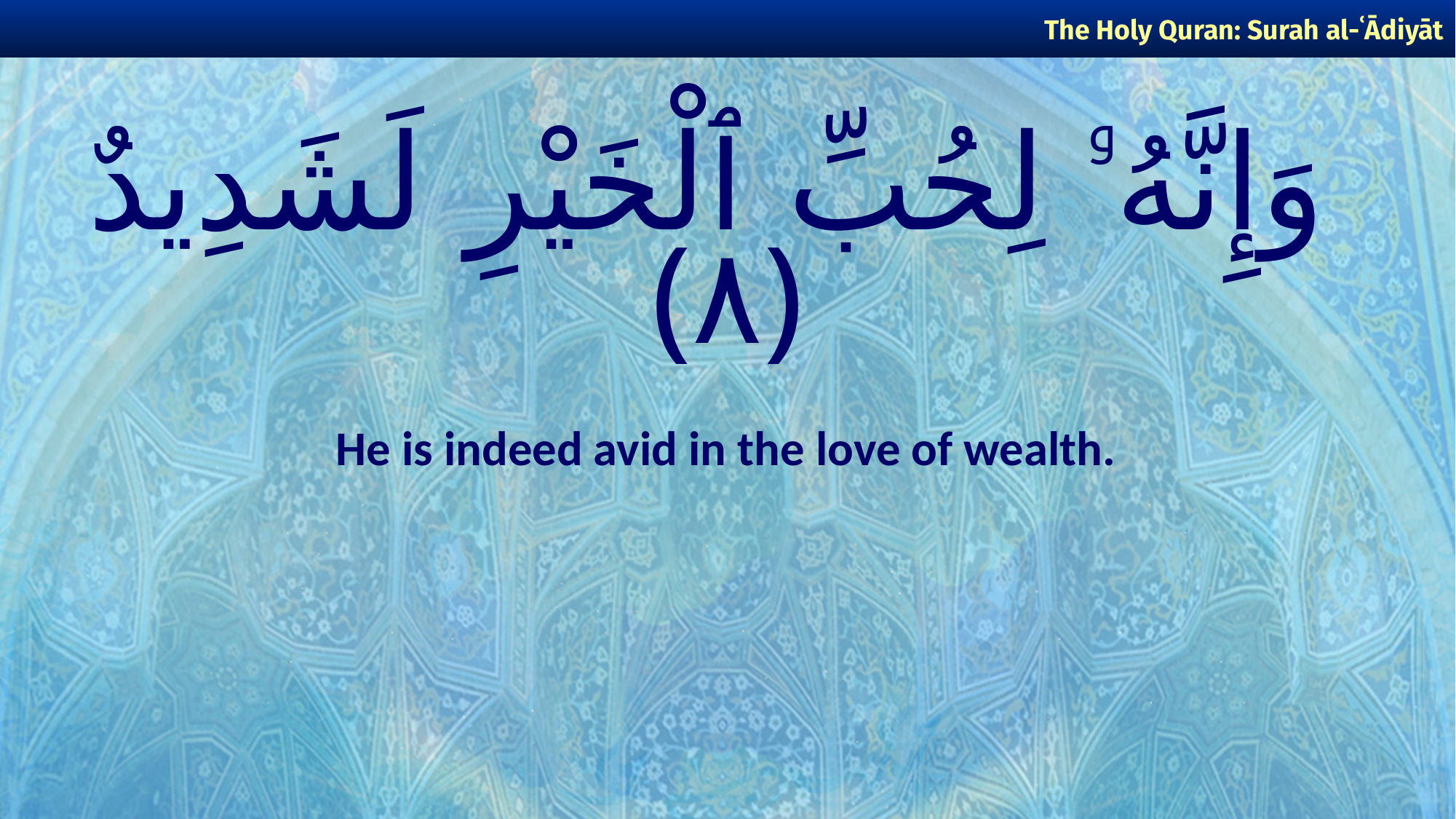

The Holy Quran: Surah al-ʿĀdiyāt
# وَإِنَّهُۥ لِحُبِّ ٱلْخَيْرِ لَشَدِيدٌ ﴿٨﴾
He is indeed avid in the love of wealth.